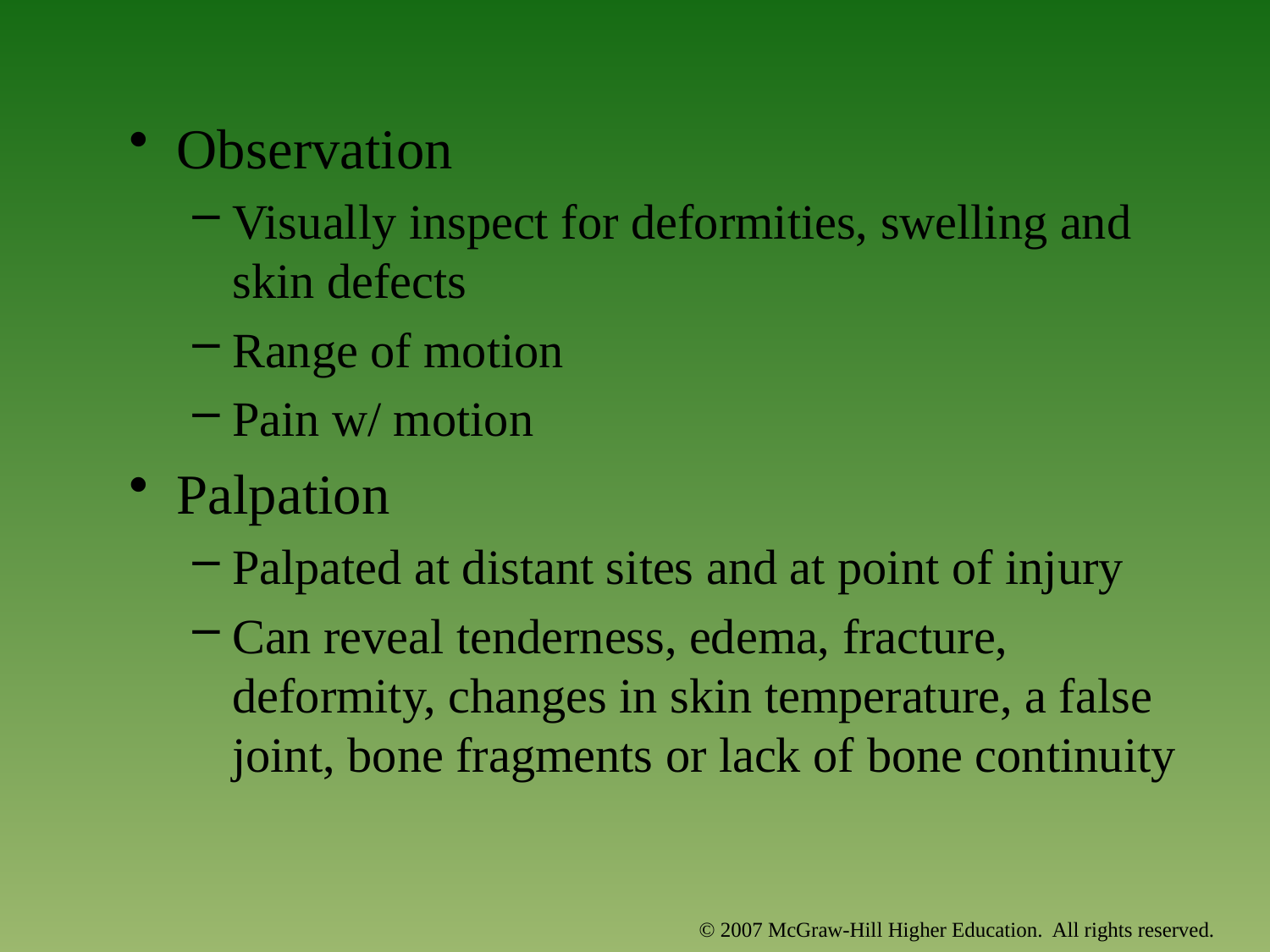

Observation
Visually inspect for deformities, swelling and skin defects
Range of motion
Pain w/ motion
Palpation
Palpated at distant sites and at point of injury
Can reveal tenderness, edema, fracture, deformity, changes in skin temperature, a false joint, bone fragments or lack of bone continuity